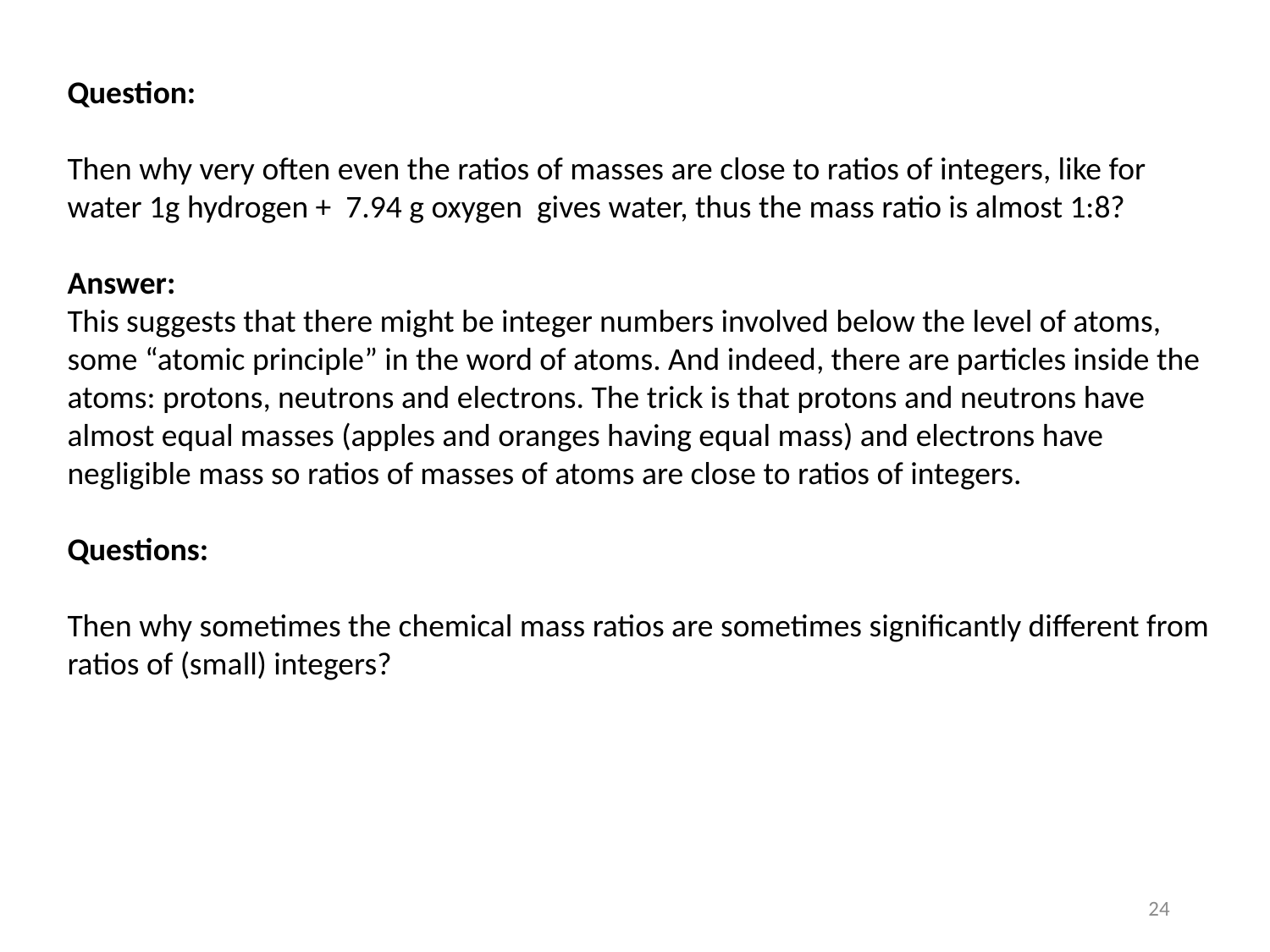

Question:

Then why very often even the ratios of masses are close to ratios of integers, like for water 1g hydrogen +  7.94 g oxygen  gives water, thus the mass ratio is almost 1:8?

Answer:
This suggests that there might be integer numbers involved below the level of atoms, some “atomic principle” in the word of atoms. And indeed, there are particles inside the atoms: protons, neutrons and electrons. The trick is that protons and neutrons have almost equal masses (apples and oranges having equal mass) and electrons have negligible mass so ratios of masses of atoms are close to ratios of integers.

Questions:

Then why sometimes the chemical mass ratios are sometimes significantly different from ratios of (small) integers?
24